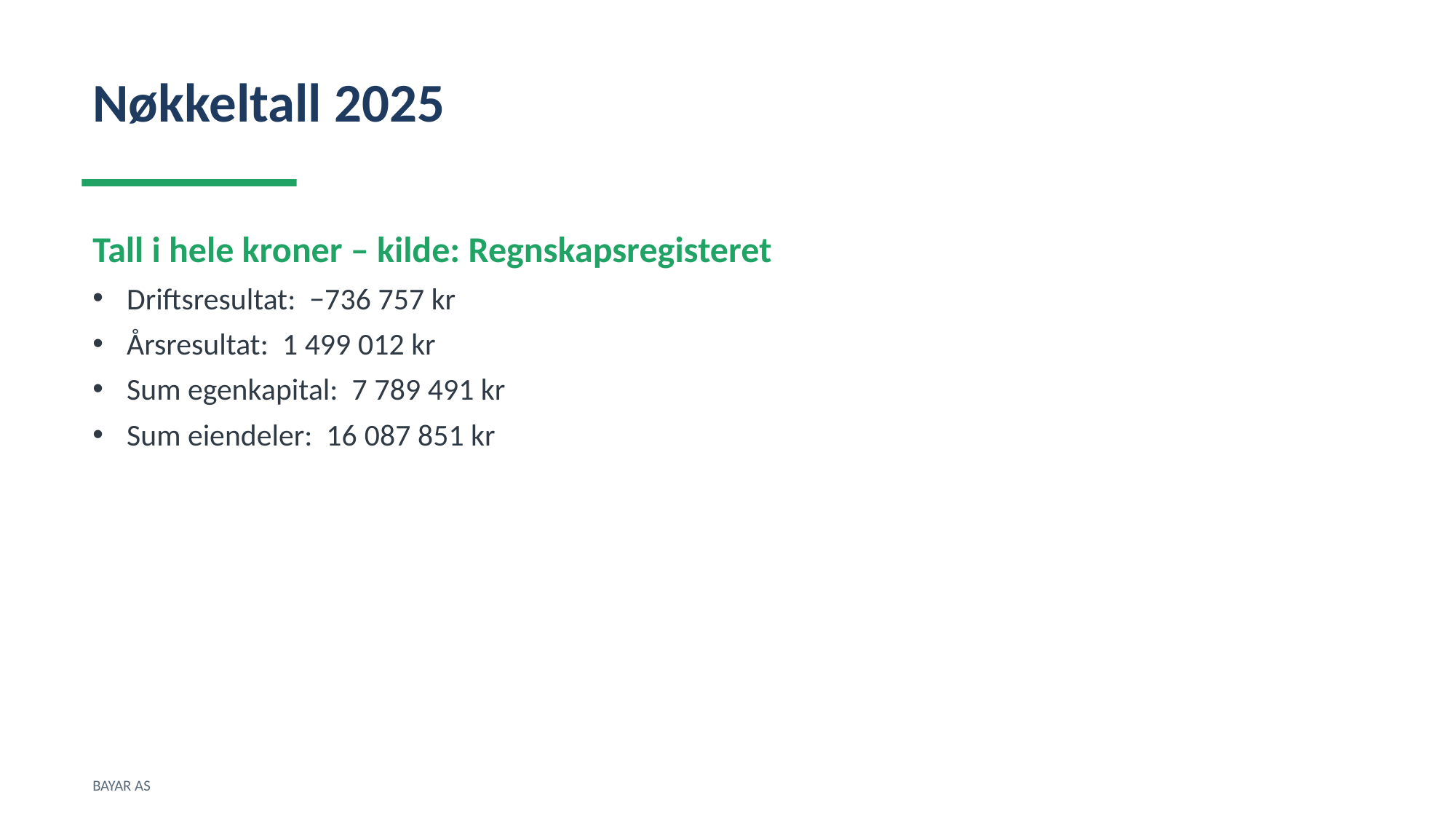

Nøkkeltall 2025

Tall i hele kroner – kilde: Regnskapsregisteret
Driftsresultat:  −736 757 kr
Årsresultat:  1 499 012 kr
Sum egenkapital:  7 789 491 kr
Sum eiendeler:  16 087 851 kr
BAYAR AS